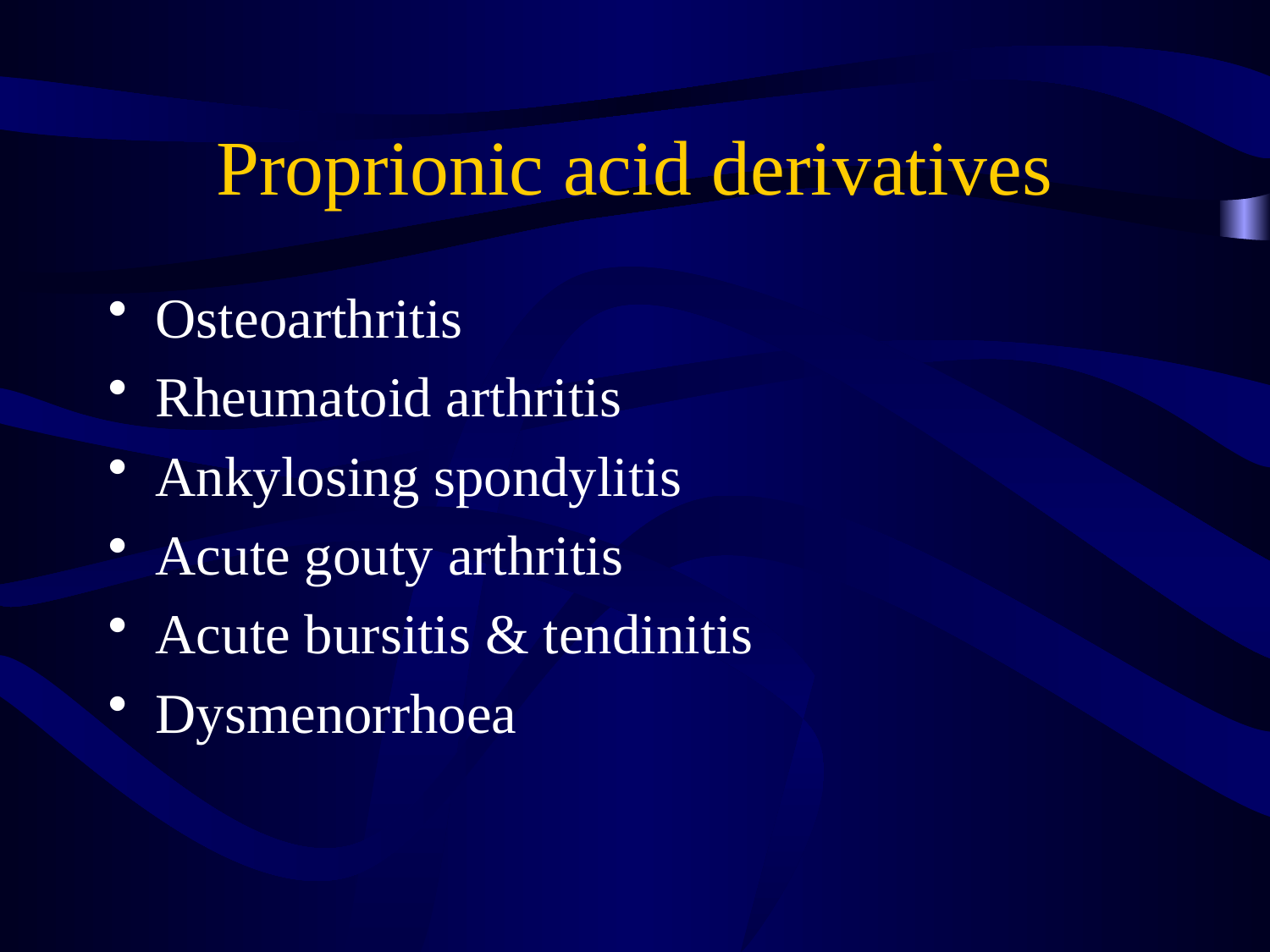

# Proprionic acid derivatives
Osteoarthritis
Rheumatoid arthritis
Ankylosing spondylitis
Acute gouty arthritis
Acute bursitis & tendinitis
Dysmenorrhoea